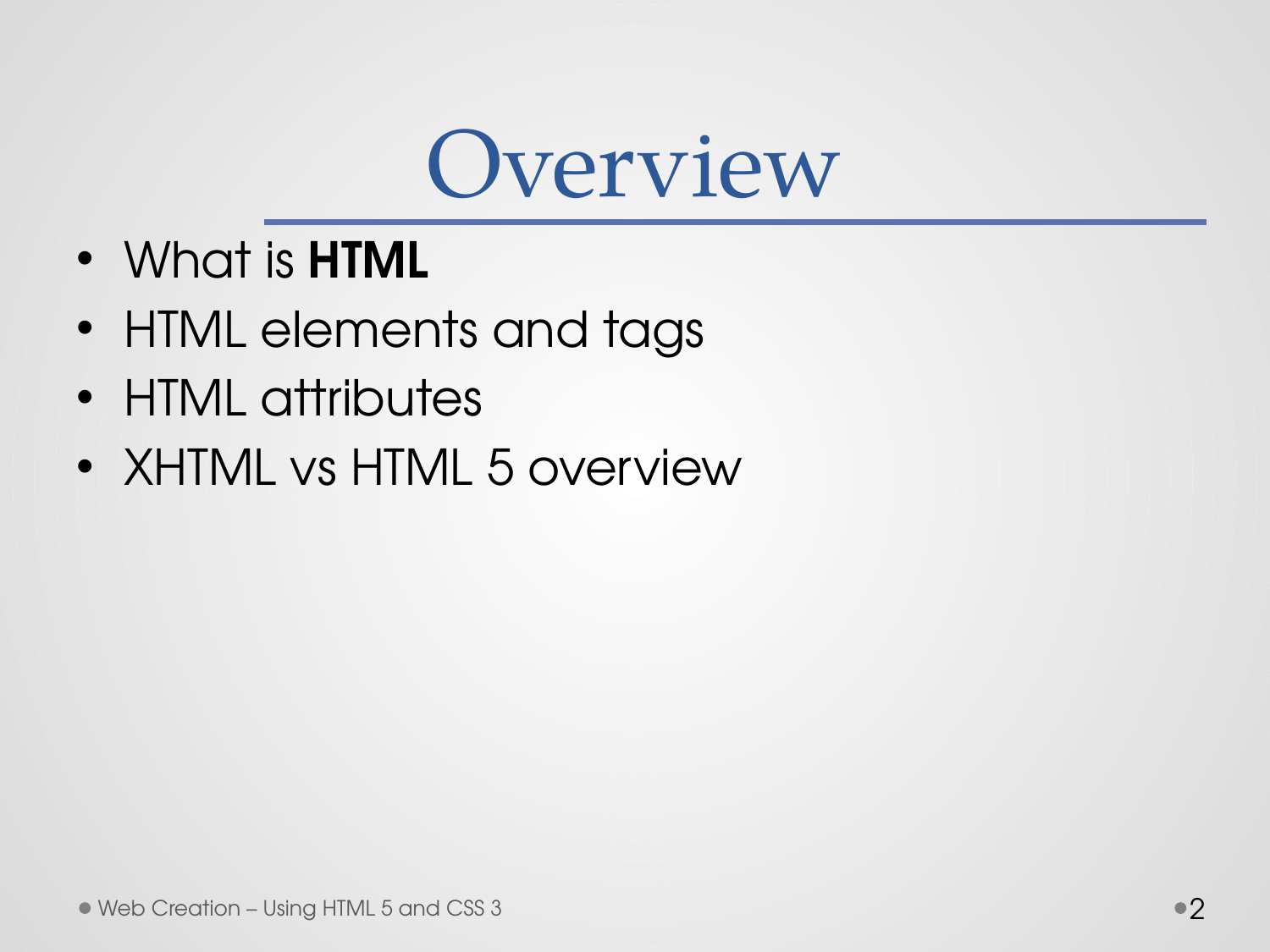

# Overview
What is HTML
HTML elements and tags
HTML attributes
XHTML vs HTML 5 overview

Web Creation – Using HTML 5 and CSS 3
2